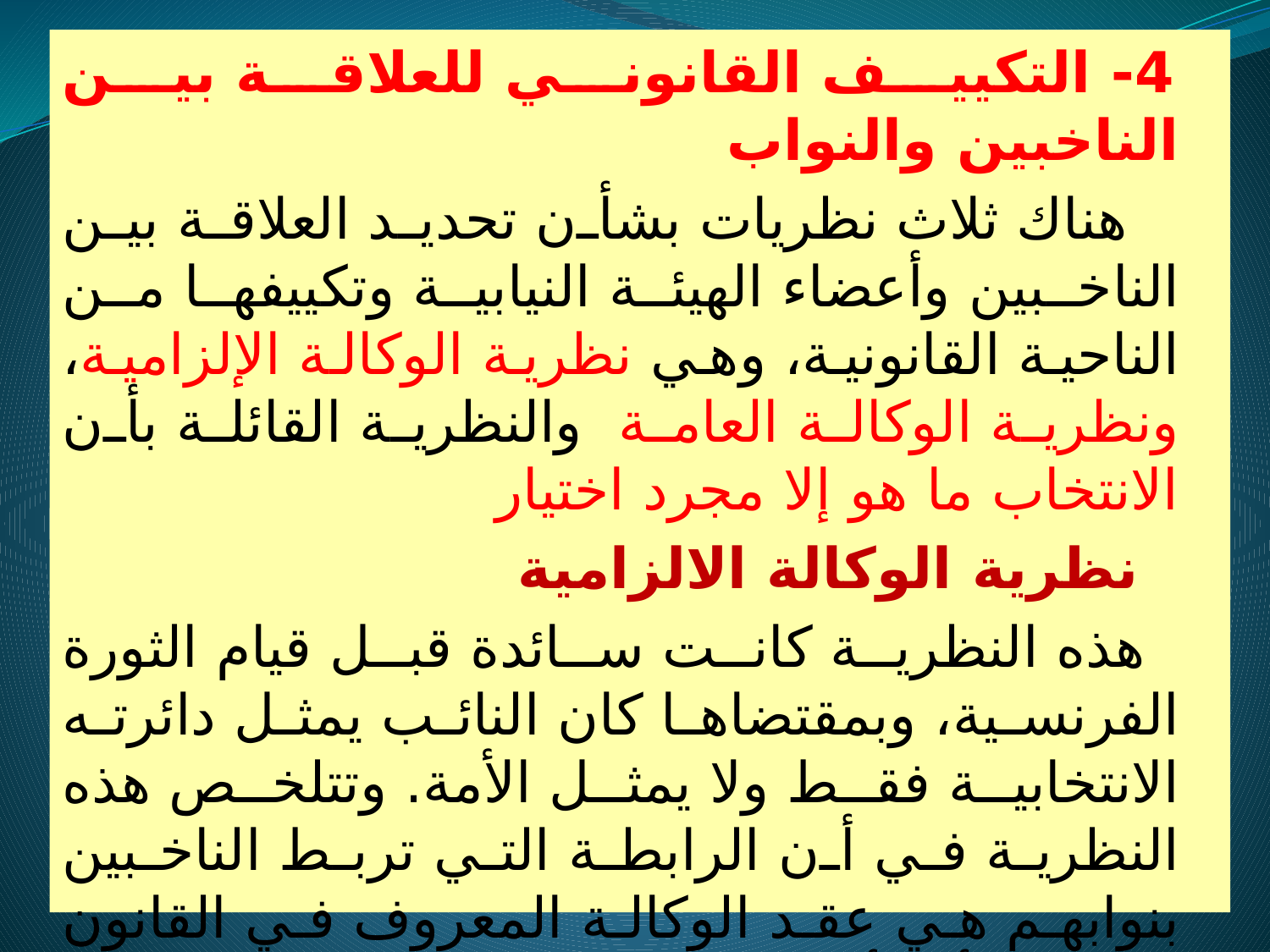

4- التكييف القانوني للعلاقة بين الناخبين والنواب
     هناك ثلاث نظريات بشأن تحديد العلاقة بين الناخبين وأعضاء الهيئة النيابية وتكييفها من الناحية القانونية، وهي نظرية الوكالة الإلزامية، ونظرية الوكالة العامة  والنظرية القائلة بأن الانتخاب ما هو إلا مجرد اختيار
    نظرية الوكالة الالزامية
    هذه النظرية كانت سائدة قبل قيام الثورة الفرنسية، وبمقتضاها كان النائب يمثل دائرته الانتخابية فقط ولا يمثل الأمة. وتتلخص هذه النظرية في أن الرابطة التي تربط الناخبين بنوابهم هي عقد الوكالة المعروف في القانون المدني، أي أن النائب يعتبر وكيلا عن الناخبين وممثلا لهم وعليه أن يعمل طبقاً لما يرونه. ويترتب على ذلك النتائج التي يرتبها عقد الوكالة، والمتمثلة في الآتي: